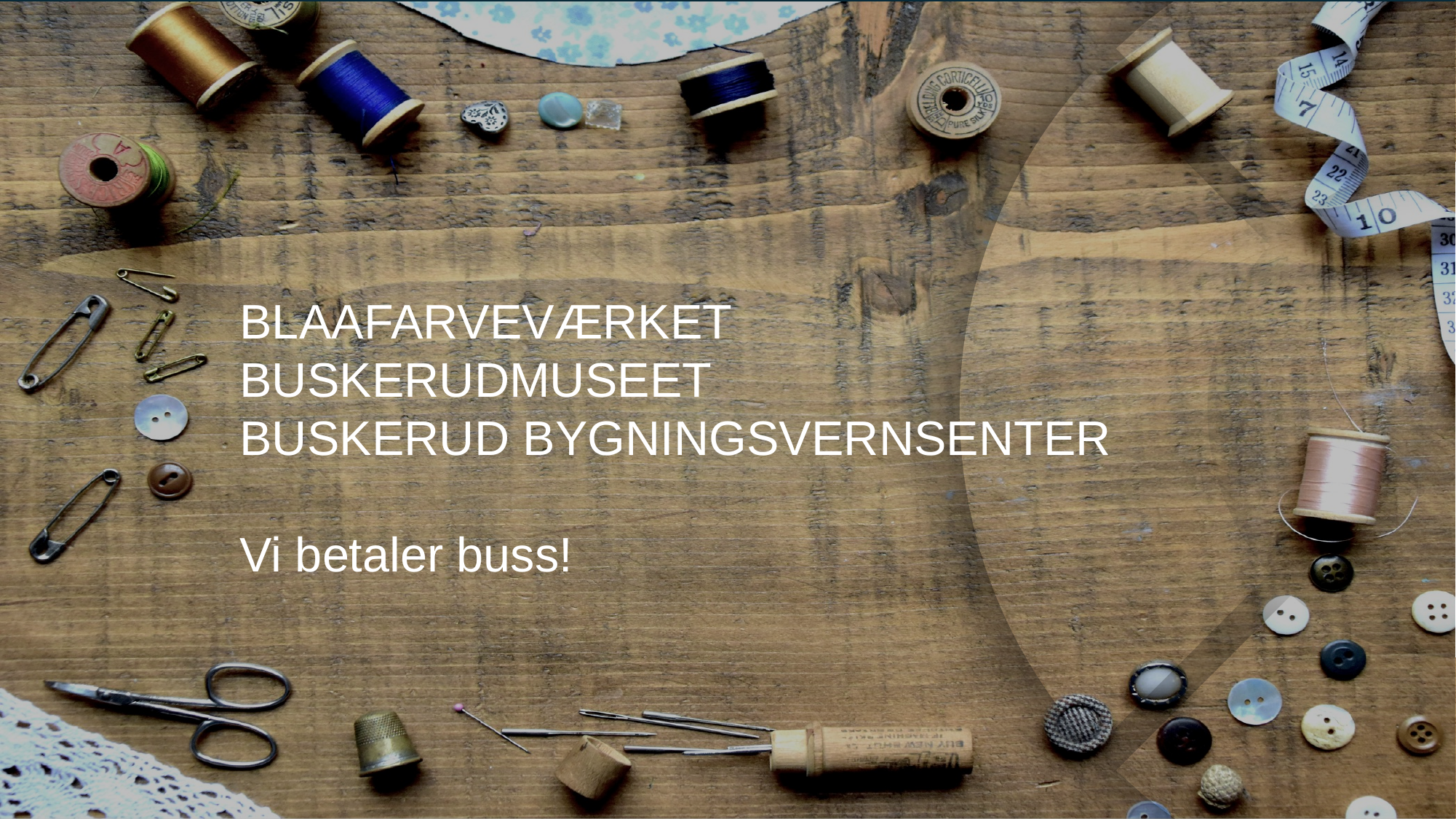

FOLKEDANS I GYMTIMEN
På Skolen
UKE 50 & 7

BLAAFARVEVÆRKET
BUSKERUDMUSEET
BUSKERUD BYGNINGSVERNSENTER

Vi betaler buss!
SCENEKUNST